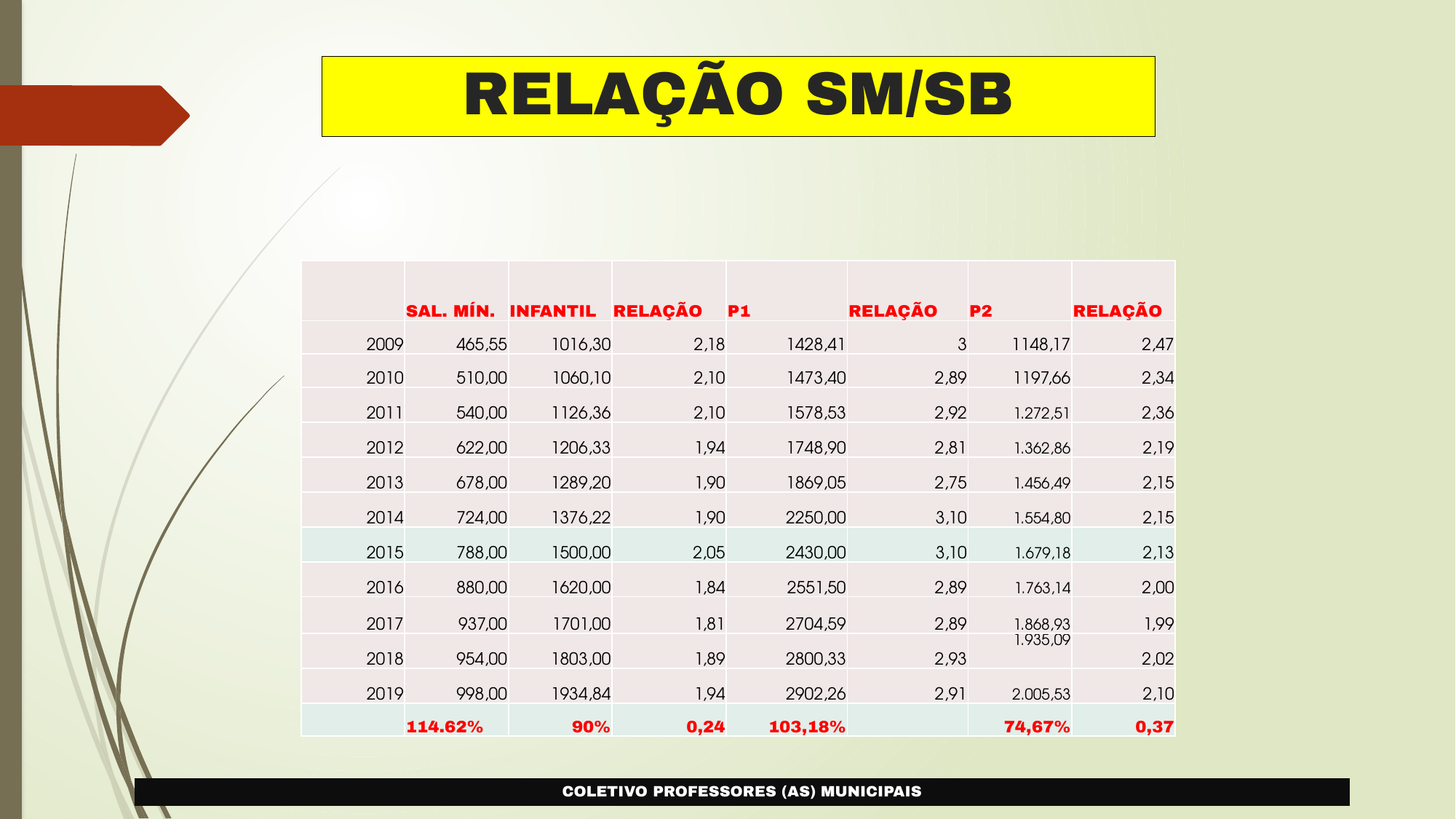

RELAÇÃO SM/SB
|  | SAL. MÍN. | INFANTIL | RELAÇÃO | P1 | RELAÇÃO | P2 | RELAÇÃO |
| --- | --- | --- | --- | --- | --- | --- | --- |
| 2009 | 465,55 | 1016,30 | 2,18 | 1428,41 | 3 | 1148,17 | 2,47 |
| 2010 | 510,00 | 1060,10 | 2,10 | 1473,40 | 2,89 | 1197,66 | 2,34 |
| 2011 | 540,00 | 1126,36 | 2,10 | 1578,53 | 2,92 | 1.272,51 | 2,36 |
| 2012 | 622,00 | 1206,33 | 1,94 | 1748,90 | 2,81 | 1.362,86 | 2,19 |
| 2013 | 678,00 | 1289,20 | 1,90 | 1869,05 | 2,75 | 1.456,49 | 2,15 |
| 2014 | 724,00 | 1376,22 | 1,90 | 2250,00 | 3,10 | 1.554,80 | 2,15 |
| 2015 | 788,00 | 1500,00 | 2,05 | 2430,00 | 3,10 | 1.679,18 | 2,13 |
| 2016 | 880,00 | 1620,00 | 1,84 | 2551,50 | 2,89 | 1.763,14 | 2,00 |
| 2017 | 937,00 | 1701,00 | 1,81 | 2704,59 | 2,89 | 1.868,93 | 1,99 |
| 2018 | 954,00 | 1803,00 | 1,89 | 2800,33 | 2,93 | 1.935,09 | 2,02 |
| 2019 | 998,00 | 1934,84 | 1,94 | 2902,26 | 2,91 | 2.005,53 | 2,10 |
|  | 114.62% | 90% | 0,24 | 103,18% |  | 74,67% | 0,37 |
COLETIVO PROFESSORES (AS) MUNICIPAIS